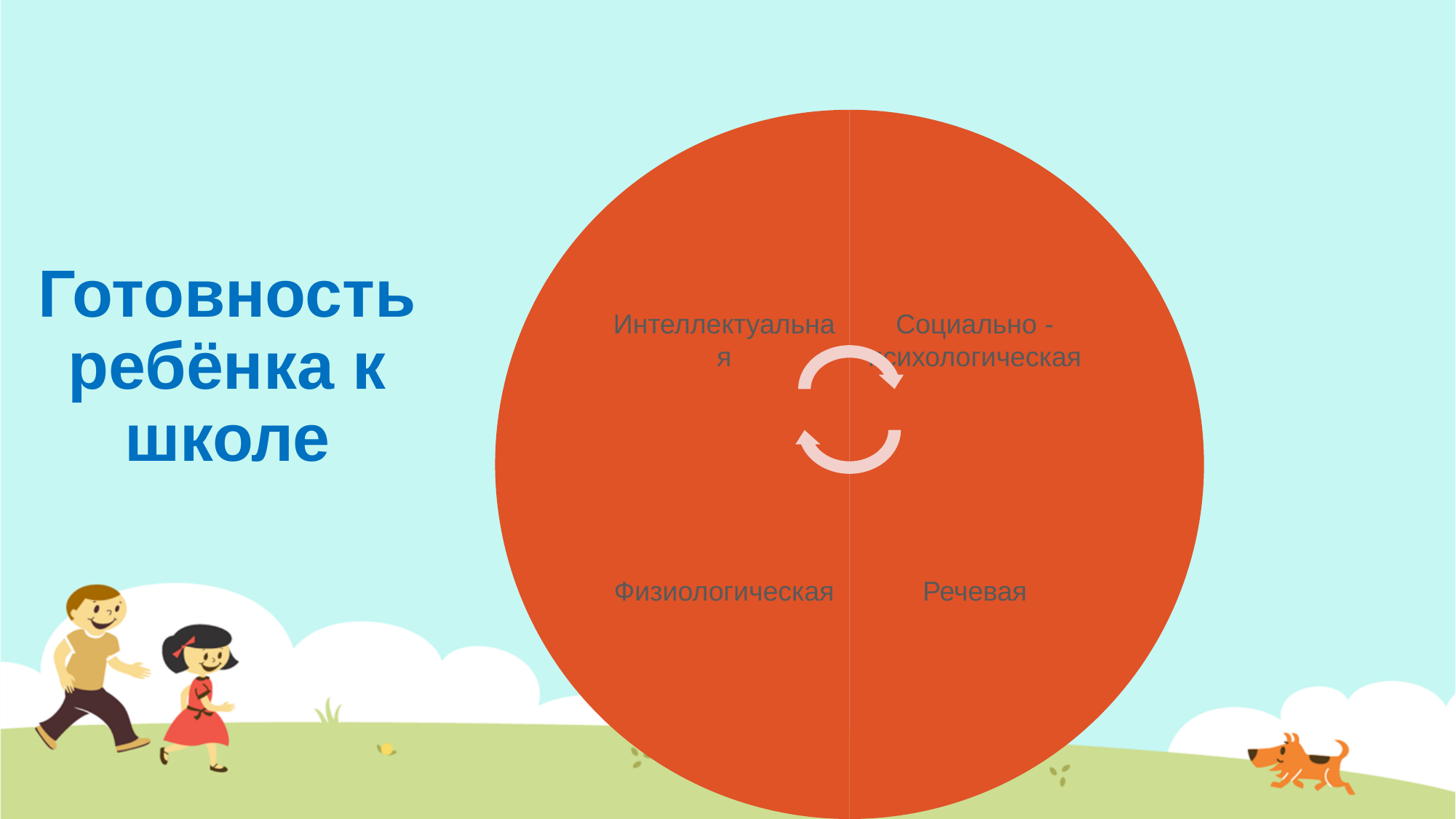

Интеллектуальная
Социально - психологическая
Речевая
Физиологическая
# Готовность ребёнка к школе